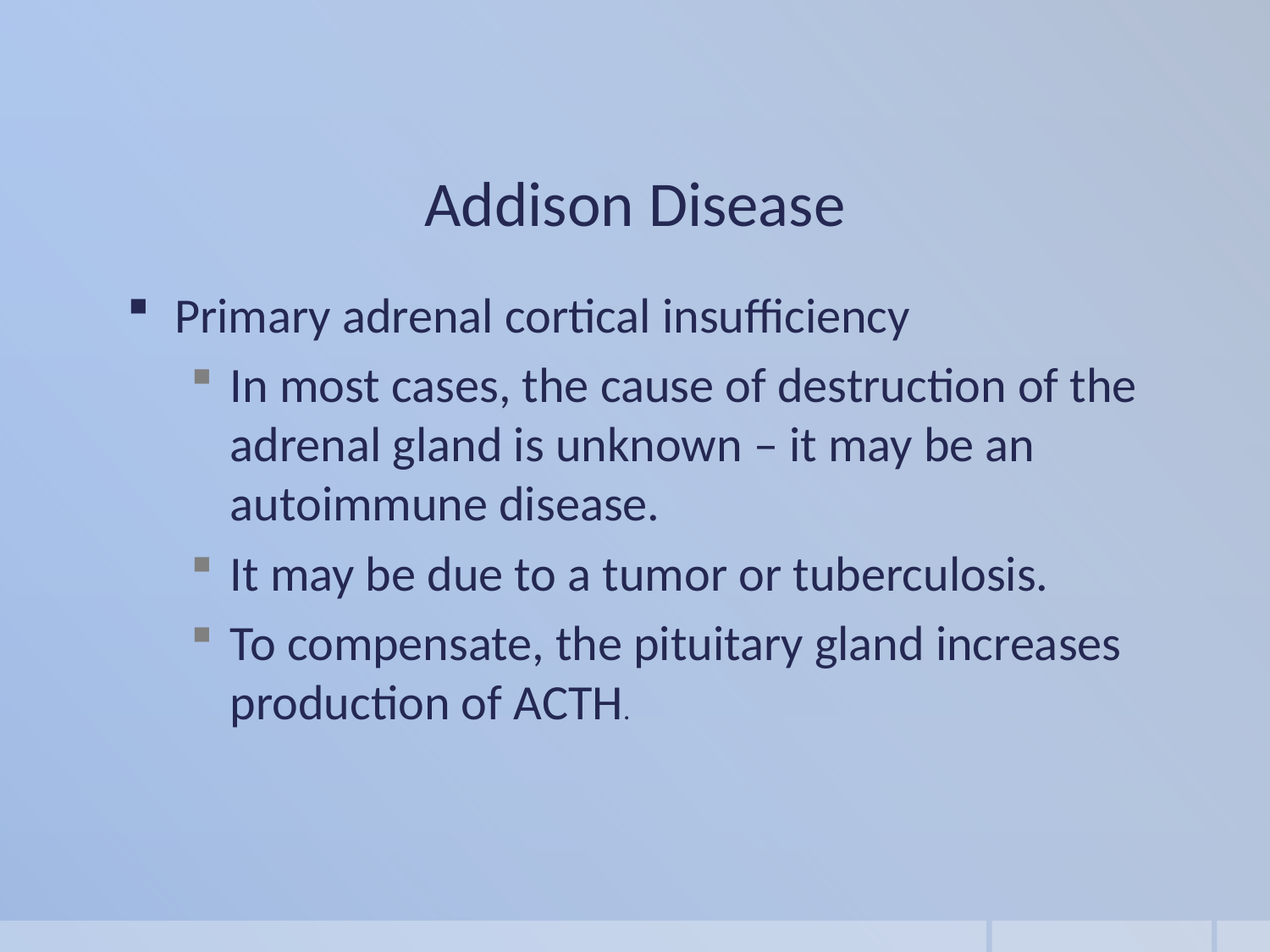

Addison Disease

Primary adrenal cortical insufficiency
In most cases, the cause of destruction of the adrenal gland is unknown – it may be an autoimmune disease.
It may be due to a tumor or tuberculosis.
To compensate, the pituitary gland increases production of ACTH.